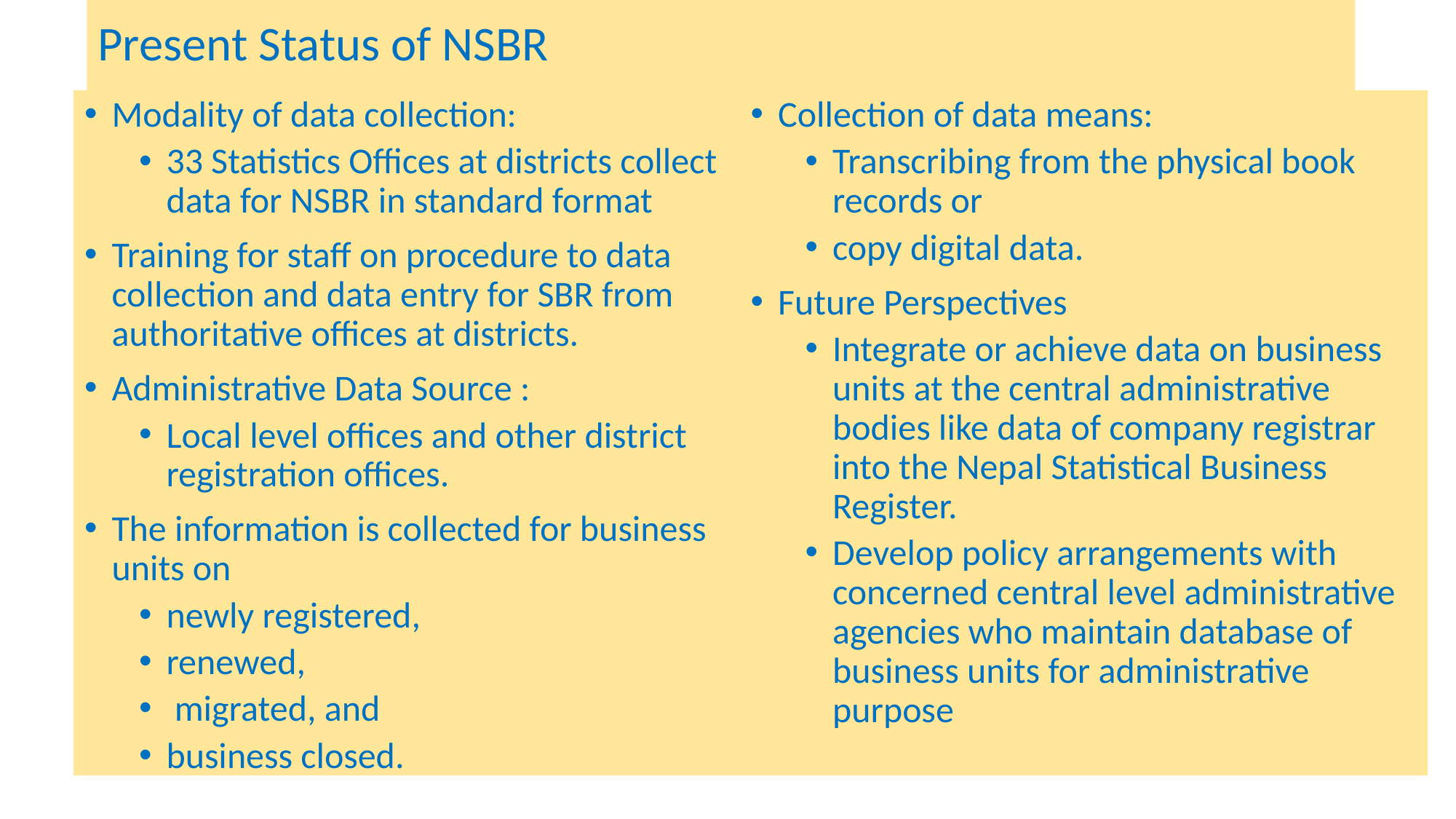

# Present Status of NSBR
Modality of data collection:
33 Statistics Offices at districts collect data for NSBR in standard format
Training for staff on procedure to data collection and data entry for SBR from authoritative offices at districts.
Administrative Data Source :
Local level offices and other district registration offices.
The information is collected for business units on
newly registered,
renewed,
 migrated, and
business closed.
Collection of data means:
Transcribing from the physical book records or
copy digital data.
Future Perspectives
Integrate or achieve data on business units at the central administrative bodies like data of company registrar into the Nepal Statistical Business Register.
Develop policy arrangements with concerned central level administrative agencies who maintain database of business units for administrative purpose